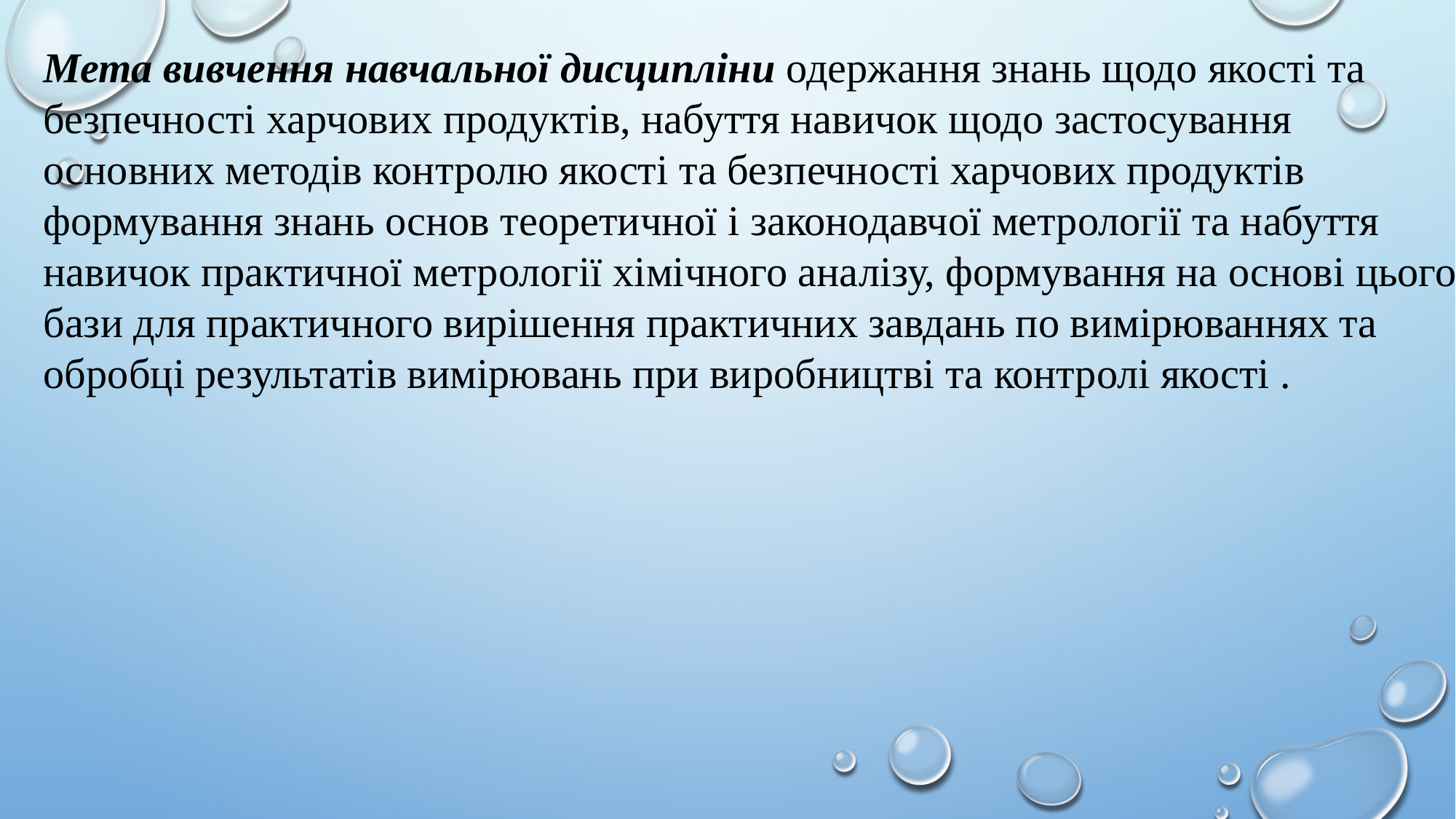

Мета вивчення навчальної дисципліни одержання знань щодо якості та безпечності харчових продуктів, набуття навичок щодо застосування основних методів контролю якості та безпечності харчових продуктів формування знань основ теоретичної і законодавчої метрології та набуття навичок практичної метрології хімічного аналізу, формування на основі цього бази для практичного вирішення практичних завдань по вимірюваннях та обробці результатів вимірювань при виробництві та контролі якості .